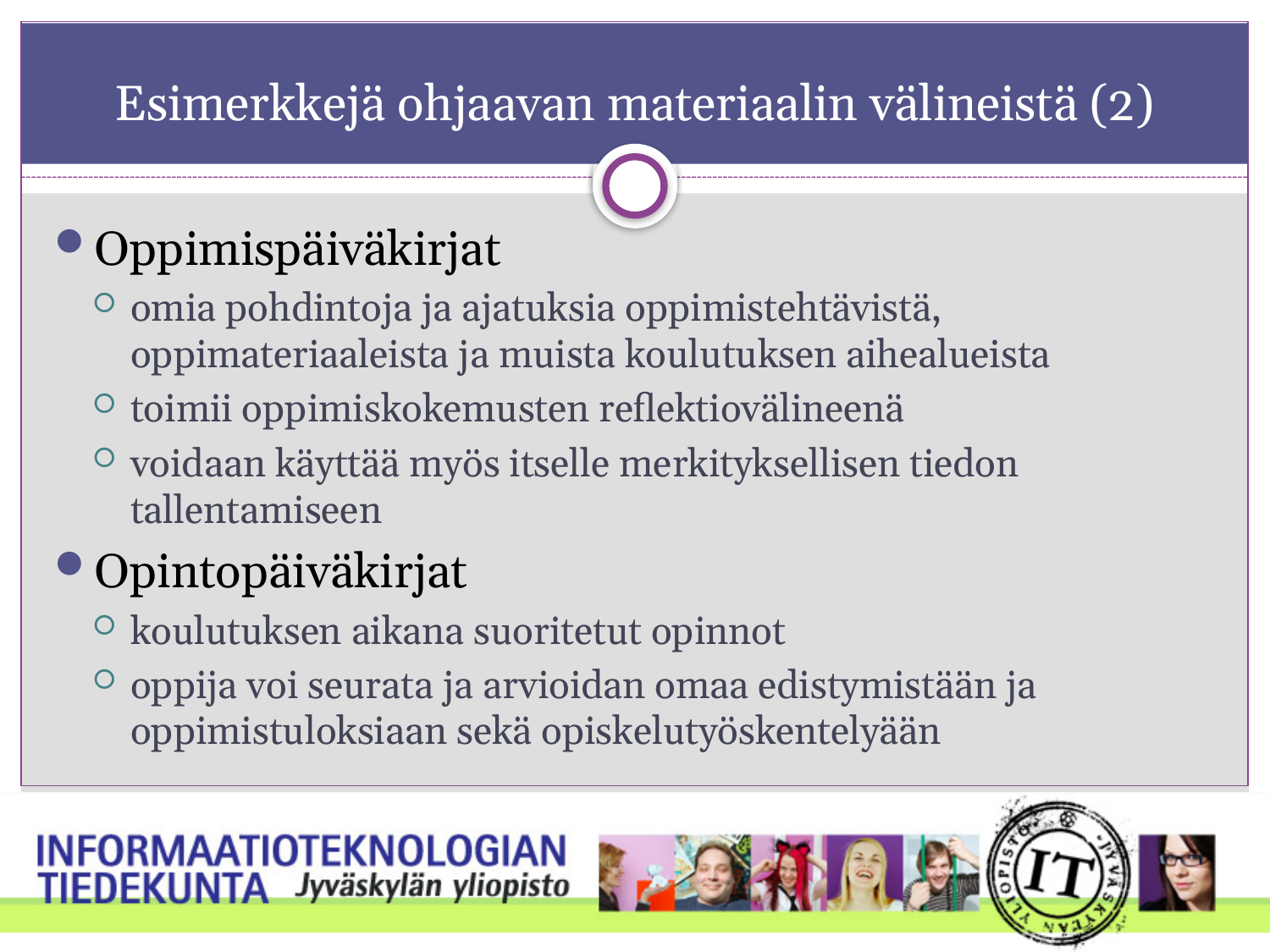

# Esimerkkejä ohjaavan materiaalin välineistä (2)
Oppimispäiväkirjat
omia pohdintoja ja ajatuksia oppimistehtävistä, oppimateriaaleista ja muista koulutuksen aihealueista
toimii oppimiskokemusten reflektiovälineenä
voidaan käyttää myös itselle merkityksellisen tiedon tallentamiseen
Opintopäiväkirjat
koulutuksen aikana suoritetut opinnot
oppija voi seurata ja arvioidan omaa edistymistään ja oppimistuloksiaan sekä opiskelutyöskentelyään